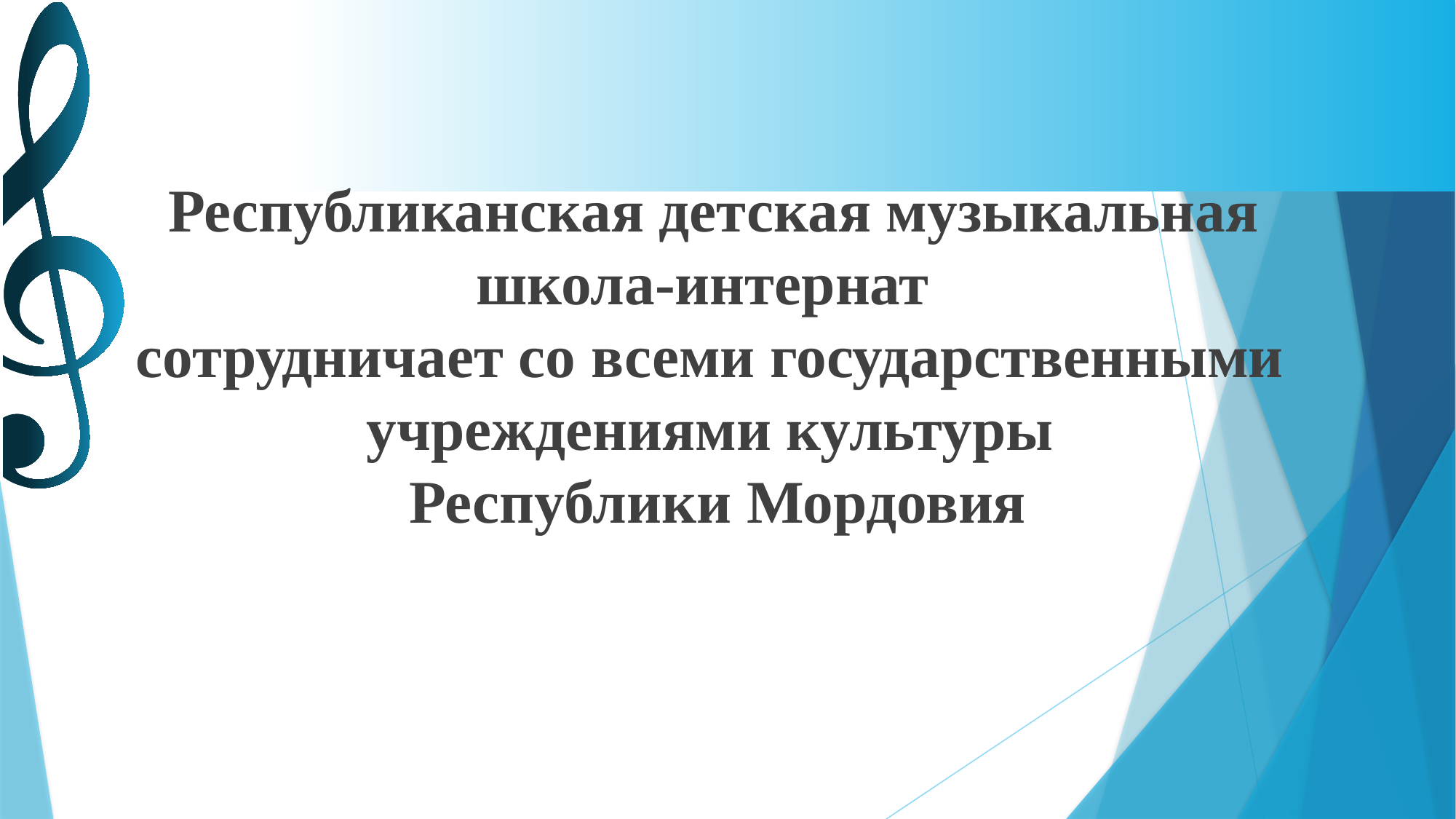

Республиканская детская музыкальная школа-интернат
сотрудничает со всеми государственными учреждениями культуры
 Республики Мордовия